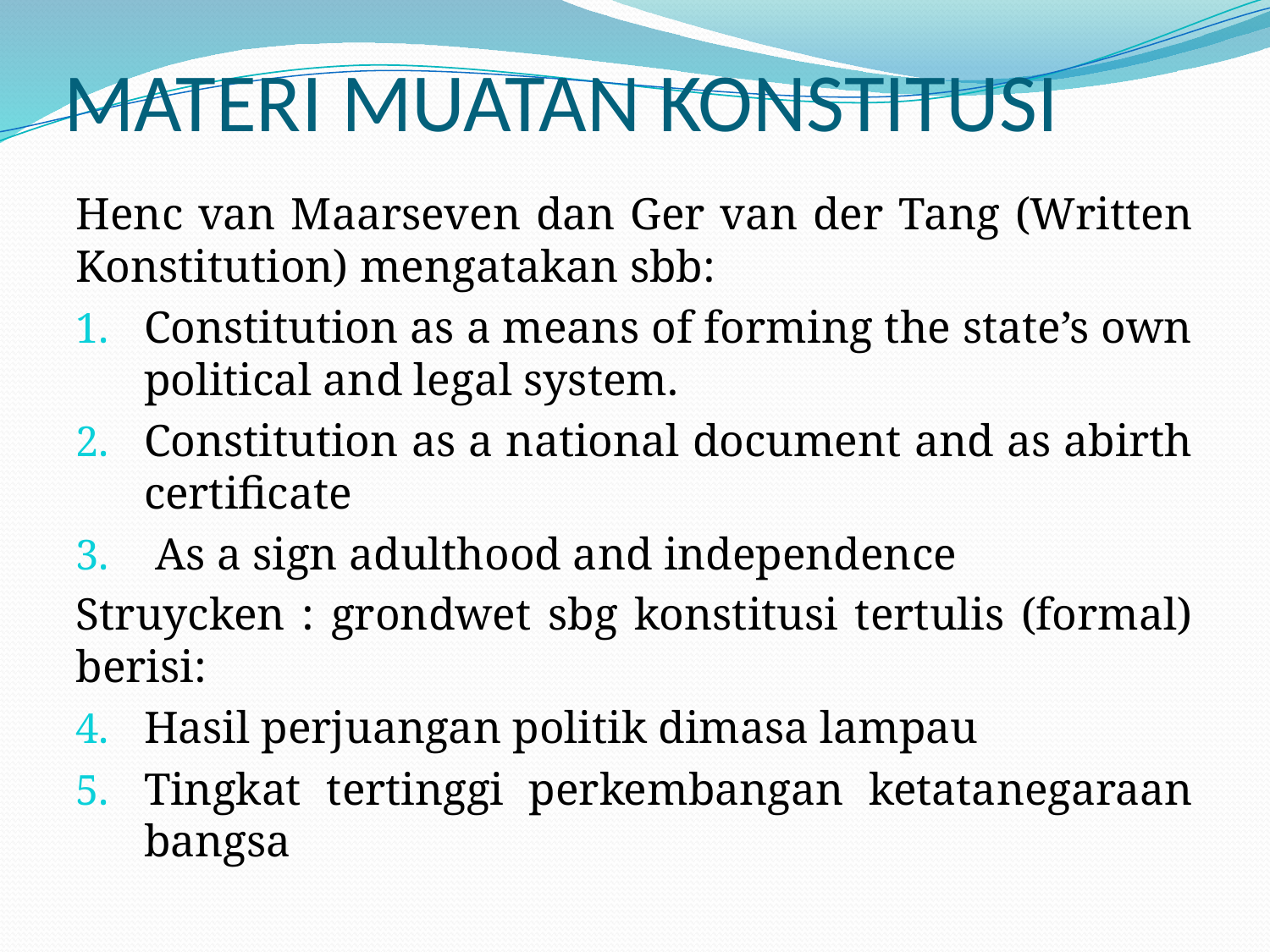

# MATERI MUATAN KONSTITUSI
Henc van Maarseven dan Ger van der Tang (Written Konstitution) mengatakan sbb:
Constitution as a means of forming the state’s own political and legal system.
Constitution as a national document and as abirth certificate
 As a sign adulthood and independence
Struycken : grondwet sbg konstitusi tertulis (formal) berisi:
Hasil perjuangan politik dimasa lampau
Tingkat tertinggi perkembangan ketatanegaraan bangsa